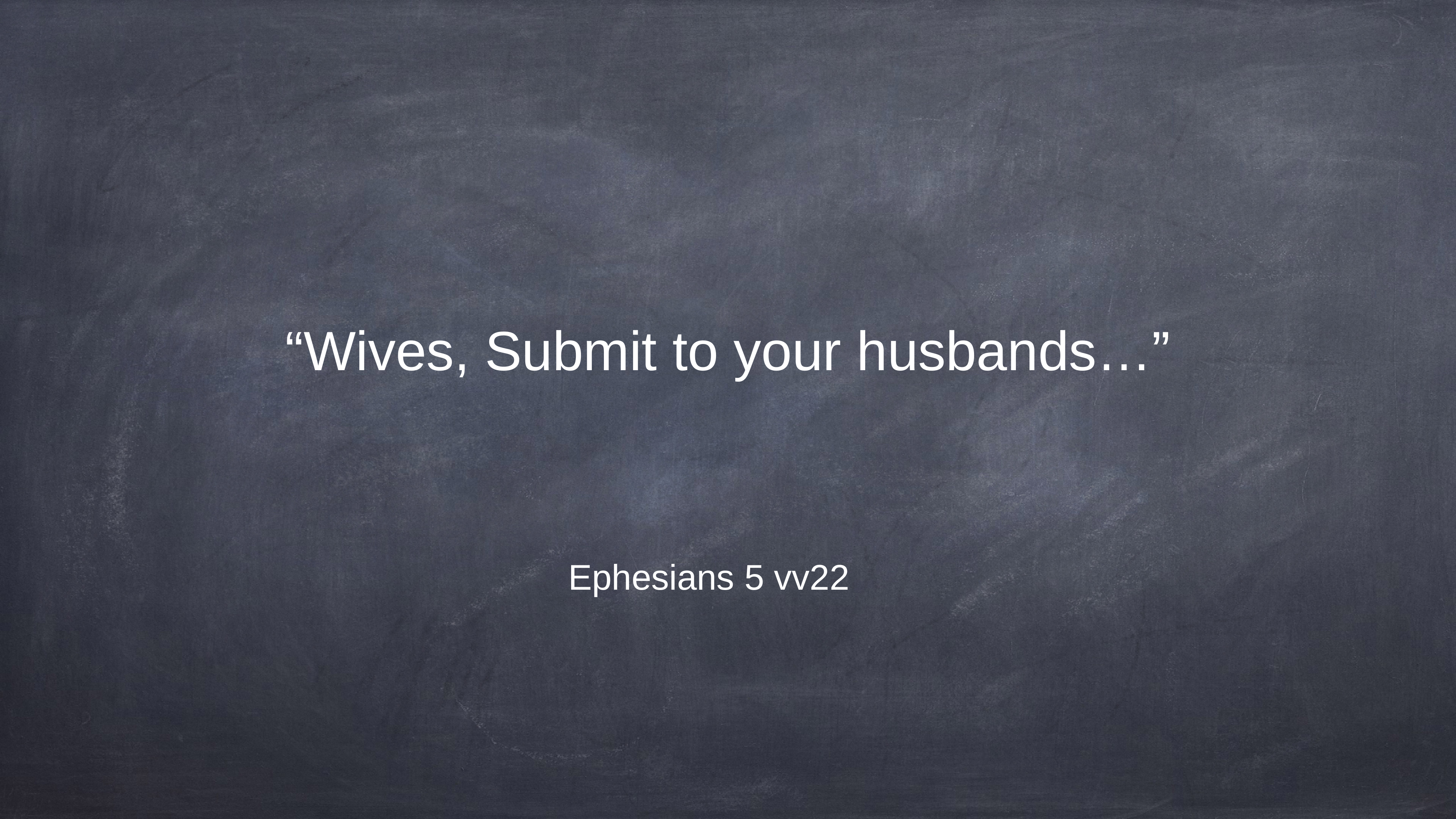

“Wives, Submit to your husbands…”
Ephesians 5 vv22